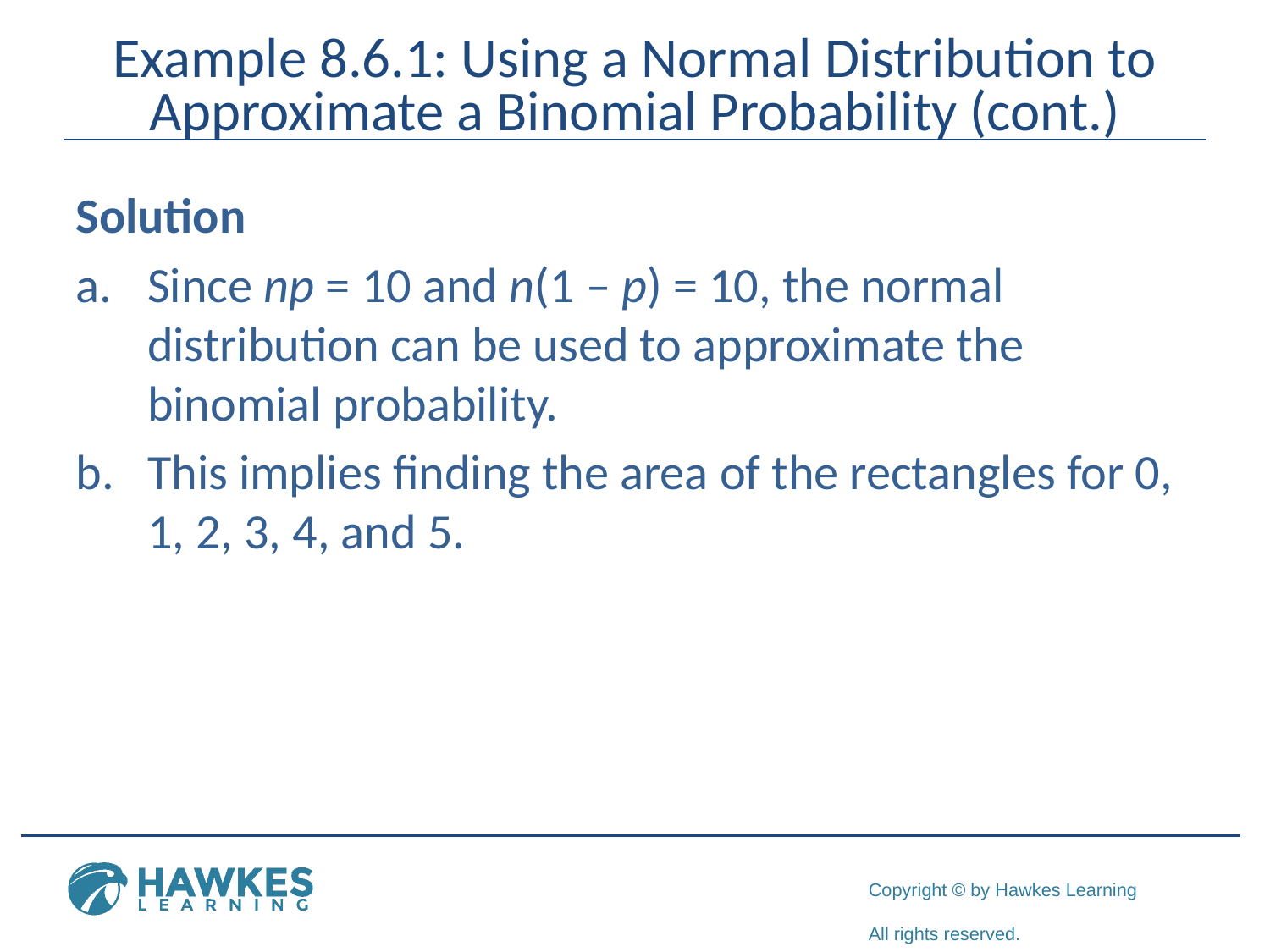

# Example 8.6.1: Using a Normal Distribution to Approximate a Binomial Probability (cont.)
Solution
Since np = 10 and n(1 – p) = 10, the normal distribution can be used to approximate the binomial probability.
This implies finding the area of the rectangles for 0, 1, 2, 3, 4, and 5.